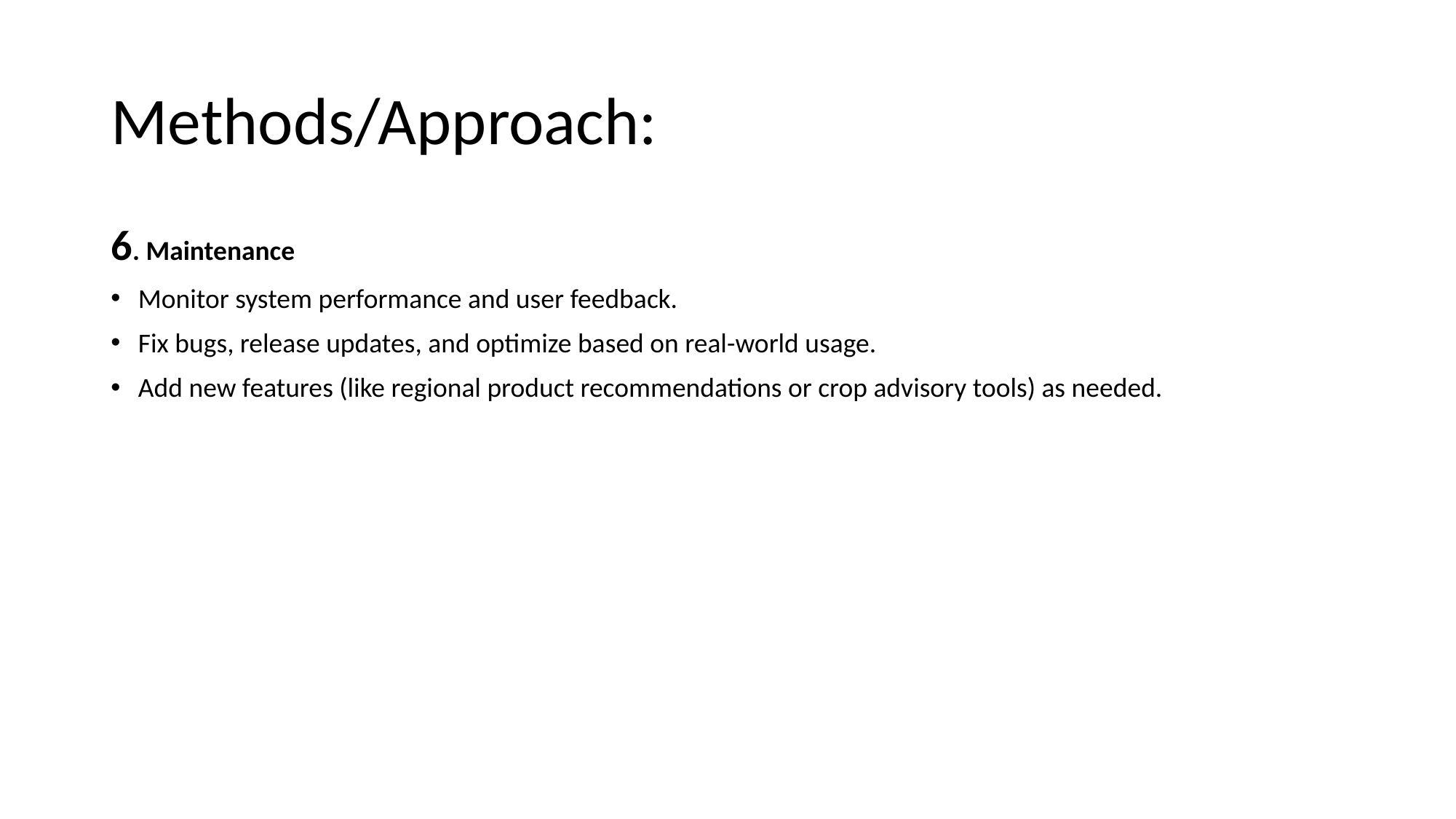

# Methods/Approach:
6. Maintenance
Monitor system performance and user feedback.
Fix bugs, release updates, and optimize based on real-world usage.
Add new features (like regional product recommendations or crop advisory tools) as needed.